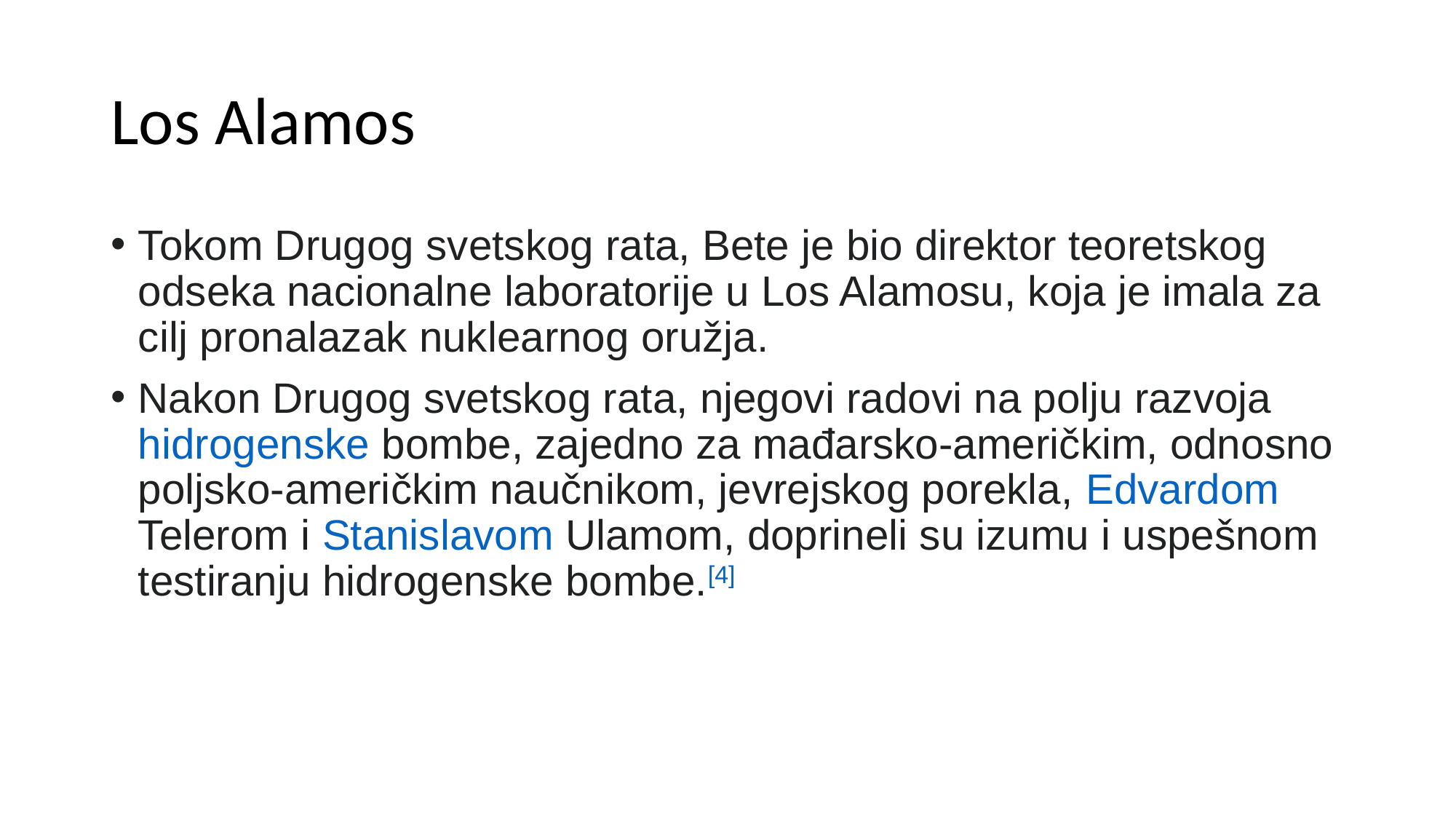

# Los Alamos
Tokom Drugog svetskog rata, Bete je bio direktor teoretskog odseka nacionalne laboratorije u Los Alamosu, koja je imala za cilj pronalazak nuklearnog oružja.
Nakon Drugog svetskog rata, njegovi radovi na polju razvoja hidrogenske bombe, zajedno za mađarsko-američkim, odnosno poljsko-američkim naučnikom, jevrejskog porekla, Edvardom Telerom i Stanislavom Ulamom, doprineli su izumu i uspešnom testiranju hidrogenske bombe.[4]